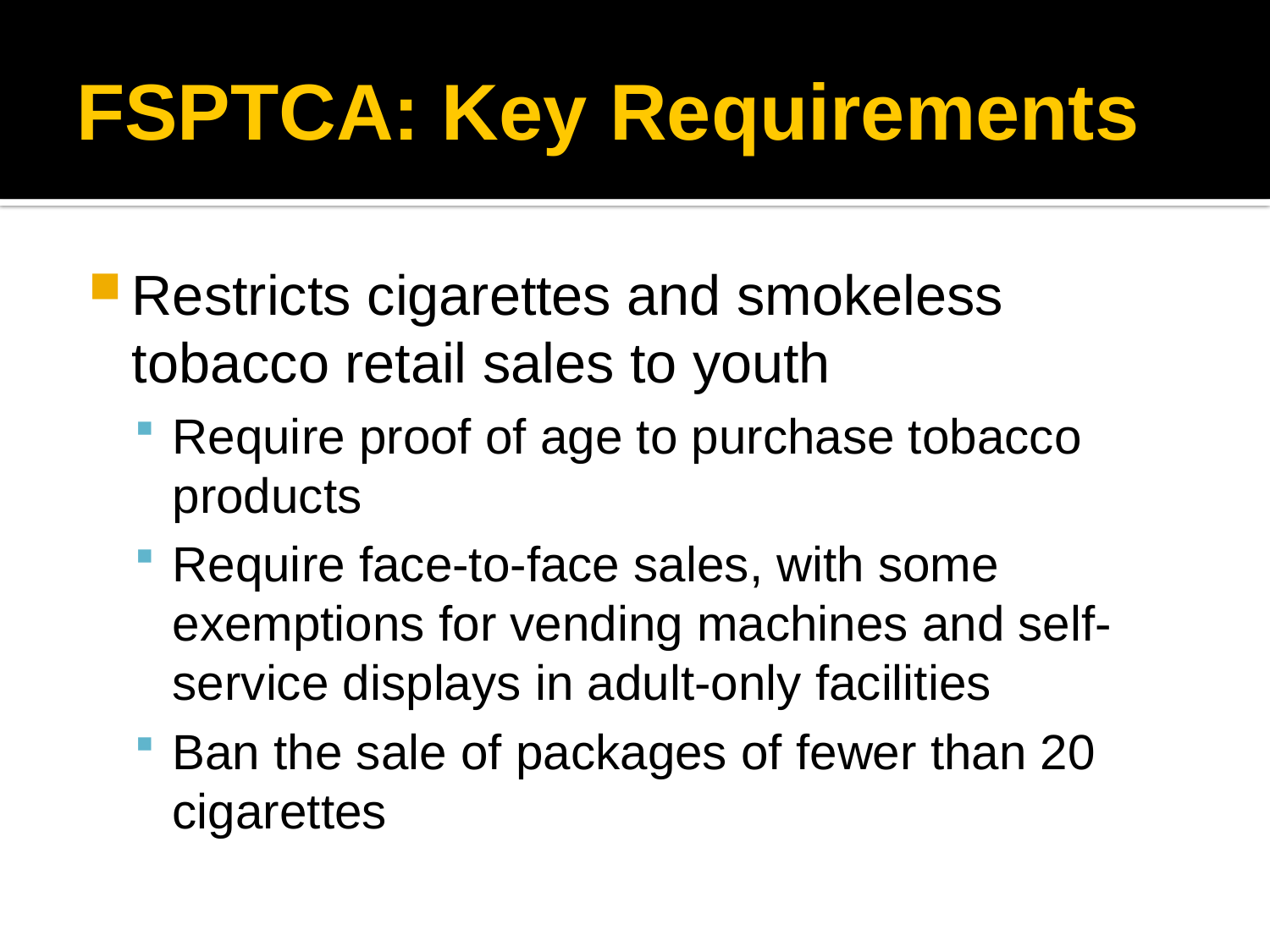

# FSPTCA: Key Requirements
Restricts cigarettes and smokeless tobacco retail sales to youth
Require proof of age to purchase tobacco products
Require face-to-face sales, with some exemptions for vending machines and self-service displays in adult-only facilities
Ban the sale of packages of fewer than 20 cigarettes